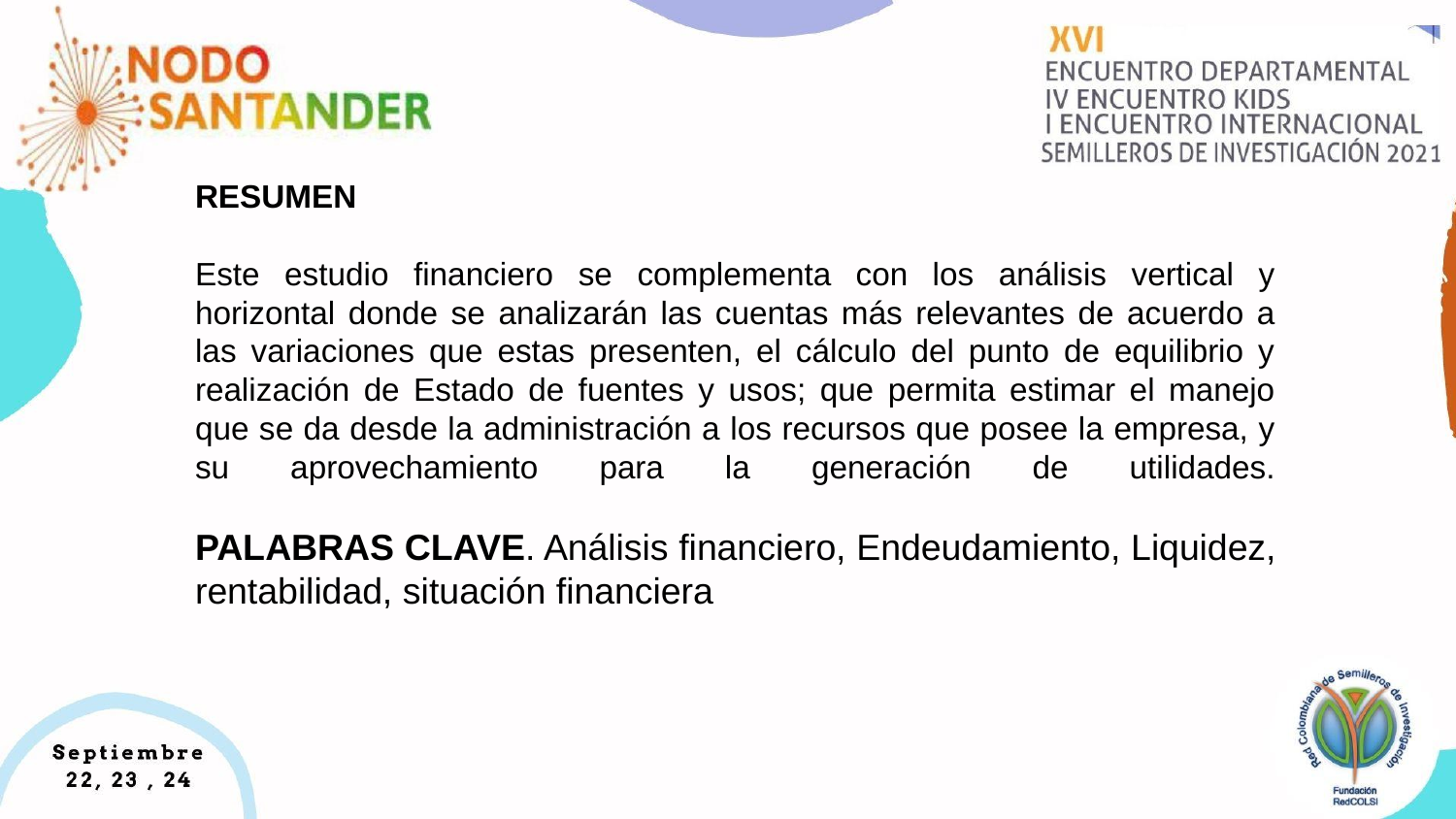

# RESUMEN Este estudio financiero se complementa con los análisis vertical y horizontal donde se analizarán las cuentas más relevantes de acuerdo a las variaciones que estas presenten, el cálculo del punto de equilibrio y realización de Estado de fuentes y usos; que permita estimar el manejo que se da desde la administración a los recursos que posee la empresa, y su aprovechamiento para la generación de utilidades. PALABRAS CLAVE. Análisis financiero, Endeudamiento, Liquidez, rentabilidad, situación financiera